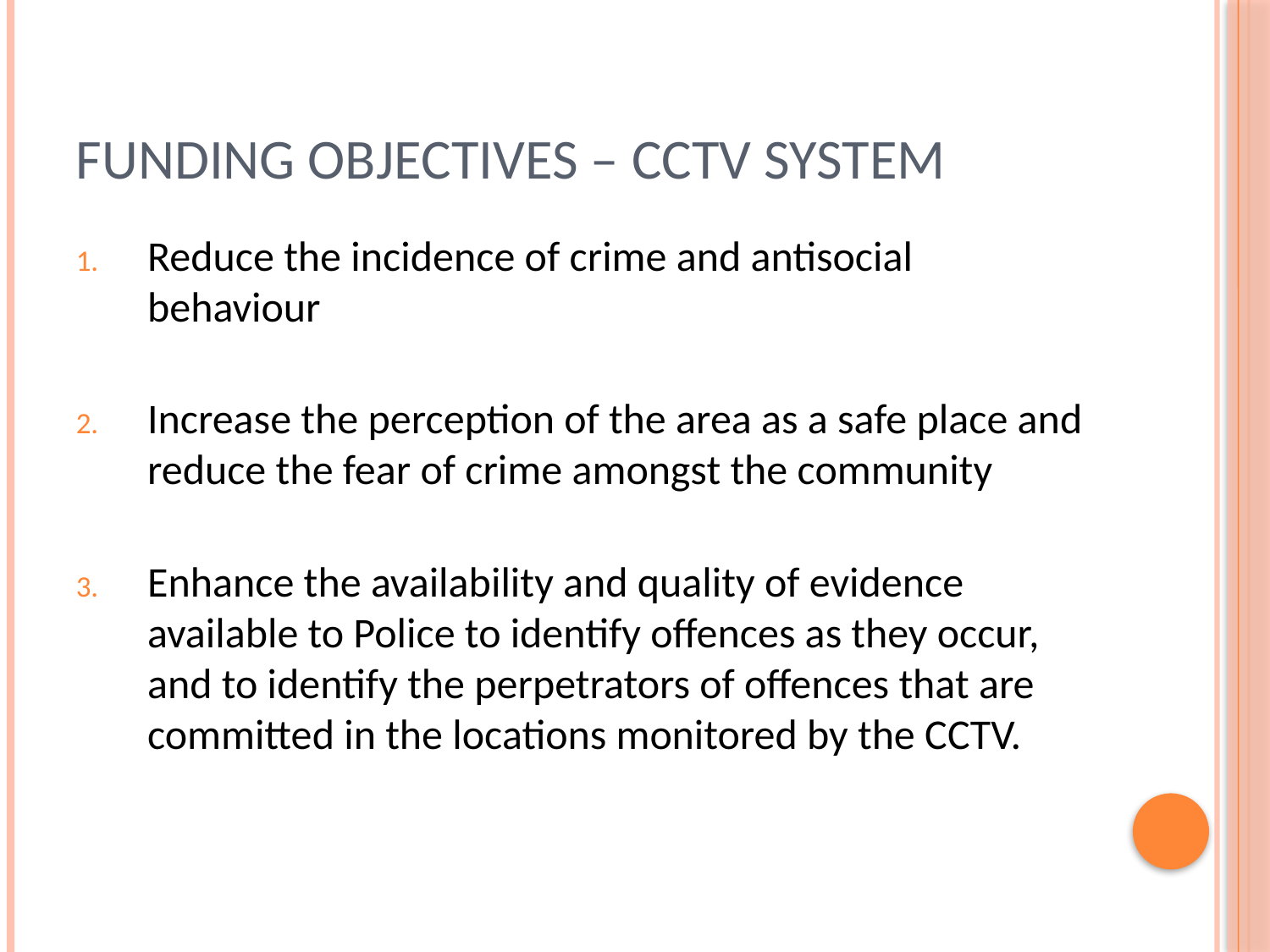

# Funding Objectives – CCTV system
Reduce the incidence of crime and antisocial behaviour
Increase the perception of the area as a safe place and reduce the fear of crime amongst the community
Enhance the availability and quality of evidence available to Police to identify offences as they occur, and to identify the perpetrators of offences that are committed in the locations monitored by the CCTV.